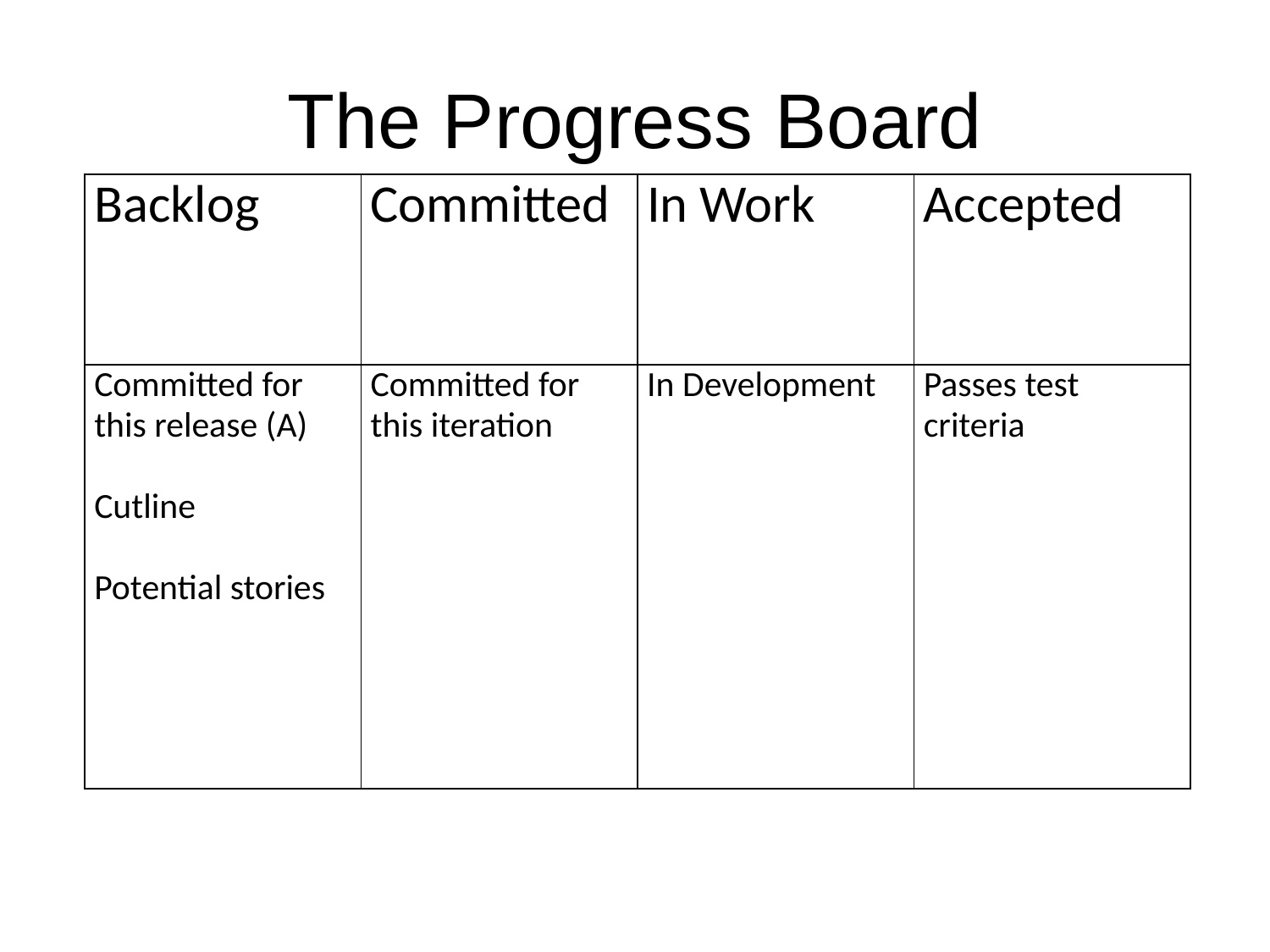

# The Progress Board
| Backlog | Committed | In Work | Accepted |
| --- | --- | --- | --- |
| Committed for this release (A) Cutline Potential stories | Committed for this iteration | In Development | Passes test criteria |